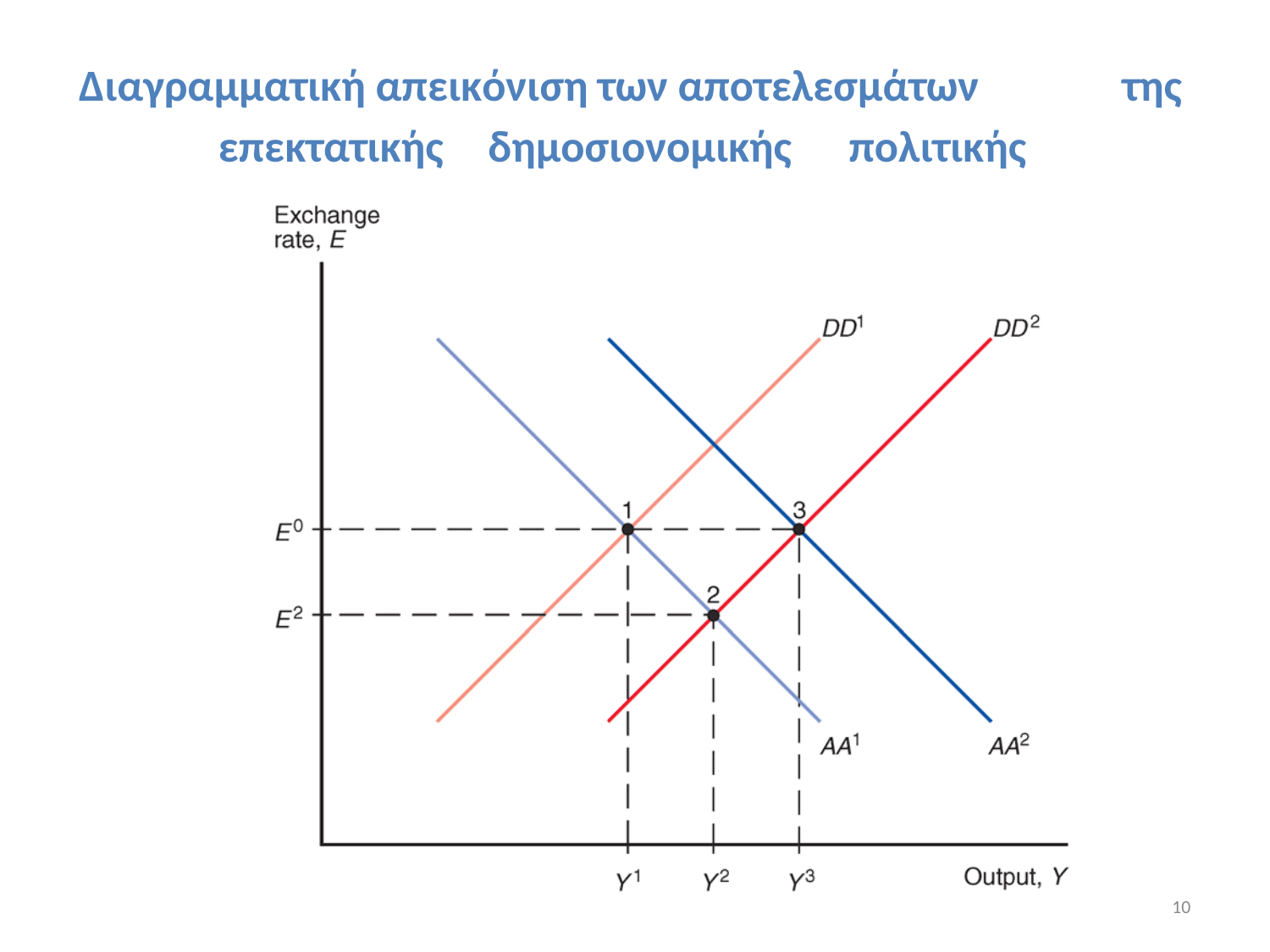

Διαγραμματική απεικόνιση των αποτελεσμάτων
της
επεκτατικής
δημοσιονομικής
πολιτικής

10